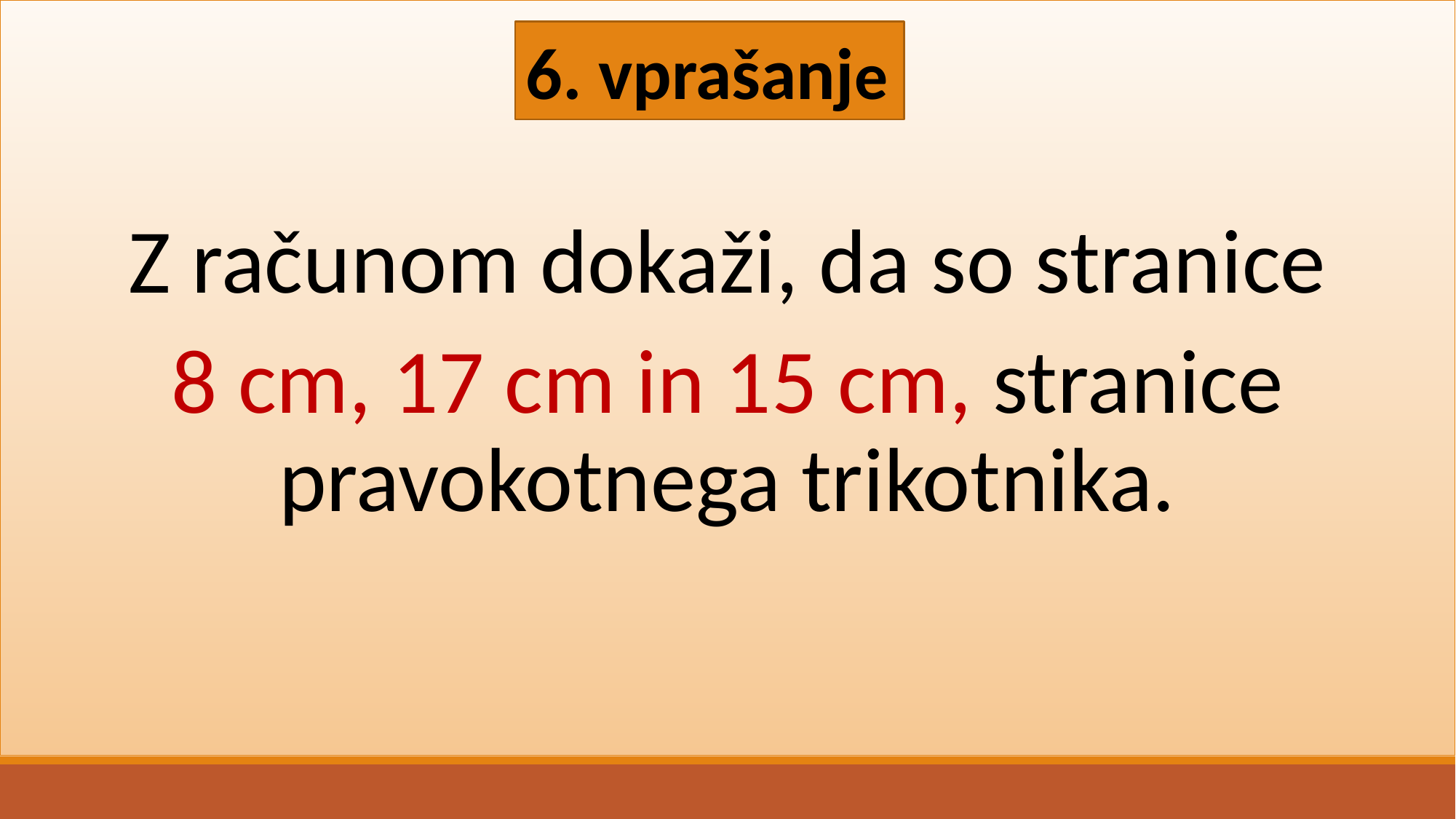

Z računom dokaži, da so stranice
8 cm, 17 cm in 15 cm, stranice pravokotnega trikotnika.
6. vprašanje